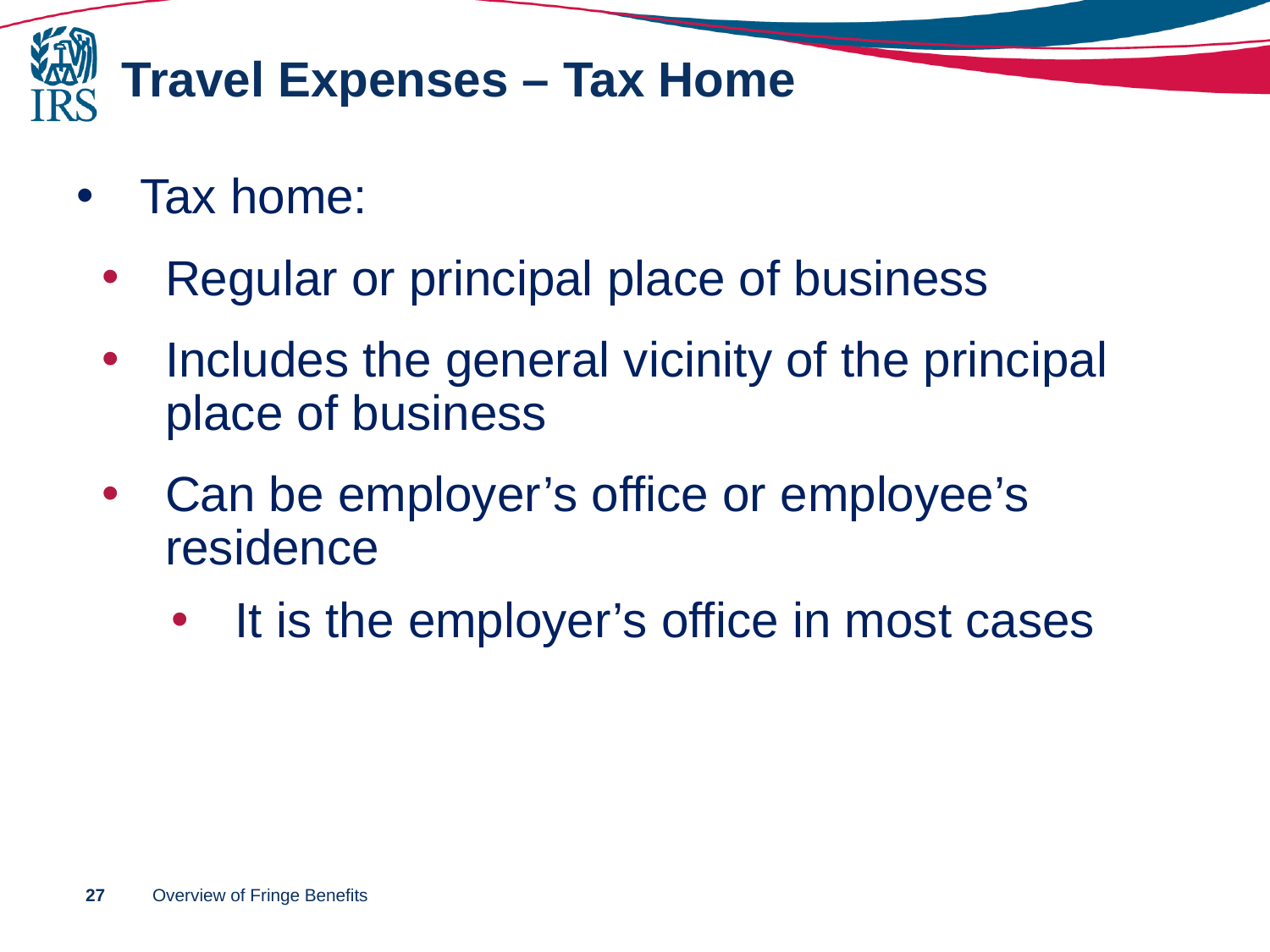

# Travel Expenses – Tax Home
Tax home:
Regular or principal place of business
Includes the general vicinity of the principal place of business
Can be employer’s office or employee’s residence
It is the employer’s office in most cases
27
Overview of Fringe Benefits